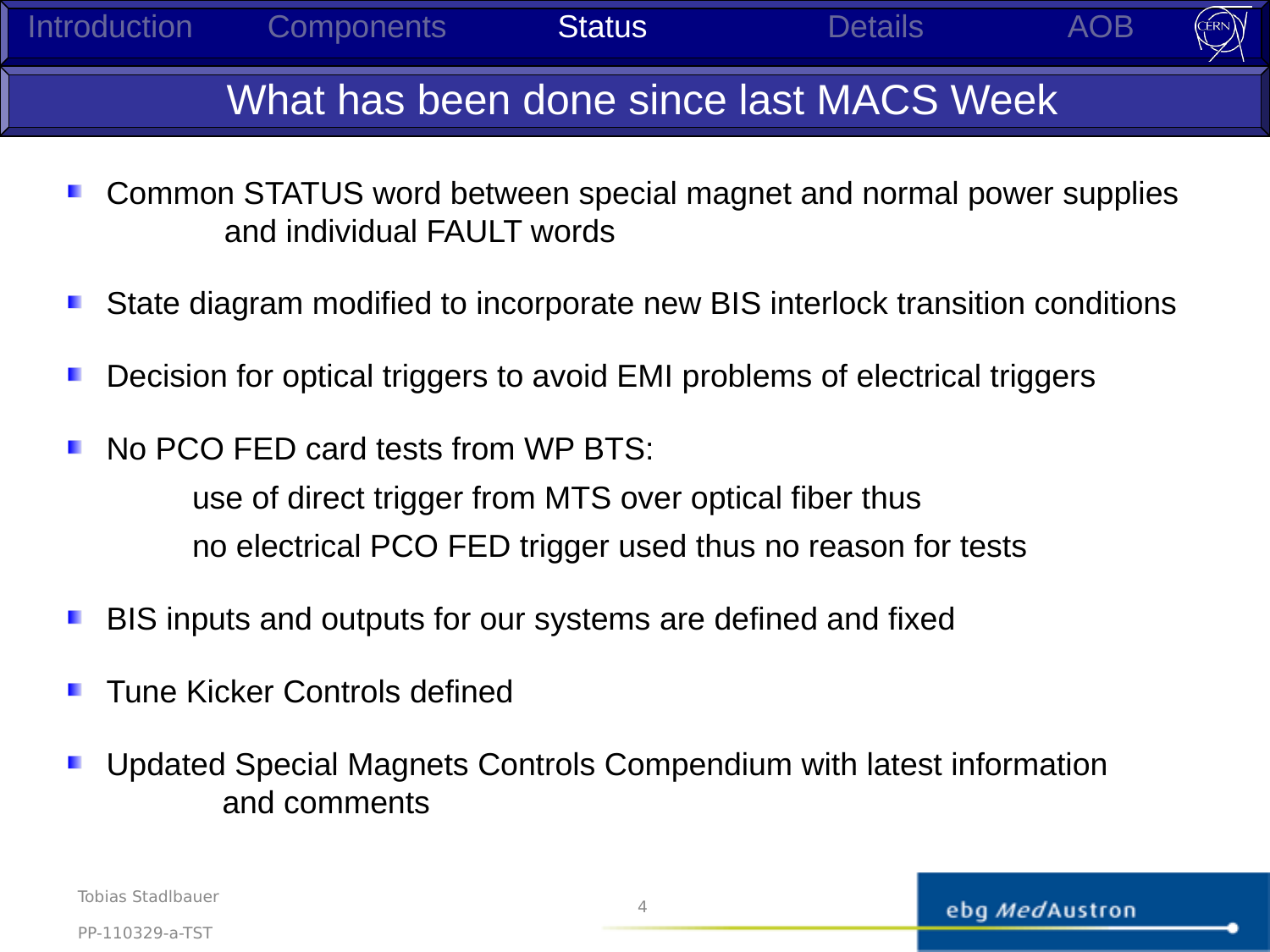

Introduction
Components
Status
Details
AOB
What has been done since last MACS Week
 Common STATUS word between special magnet and normal power supplies 	and individual FAULT words

 State diagram modified to incorporate new BIS interlock transition conditions

 Decision for optical triggers to avoid EMI problems of electrical triggers

 No PCO FED card tests from WP BTS:
	use of direct trigger from MTS over optical fiber thus
	no electrical PCO FED trigger used thus no reason for tests

 BIS inputs and outputs for our systems are defined and fixed

 Tune Kicker Controls defined

 Updated Special Magnets Controls Compendium with latest information   	and comments
Tobias Stadlbauer
4
PP-110329-a-TST